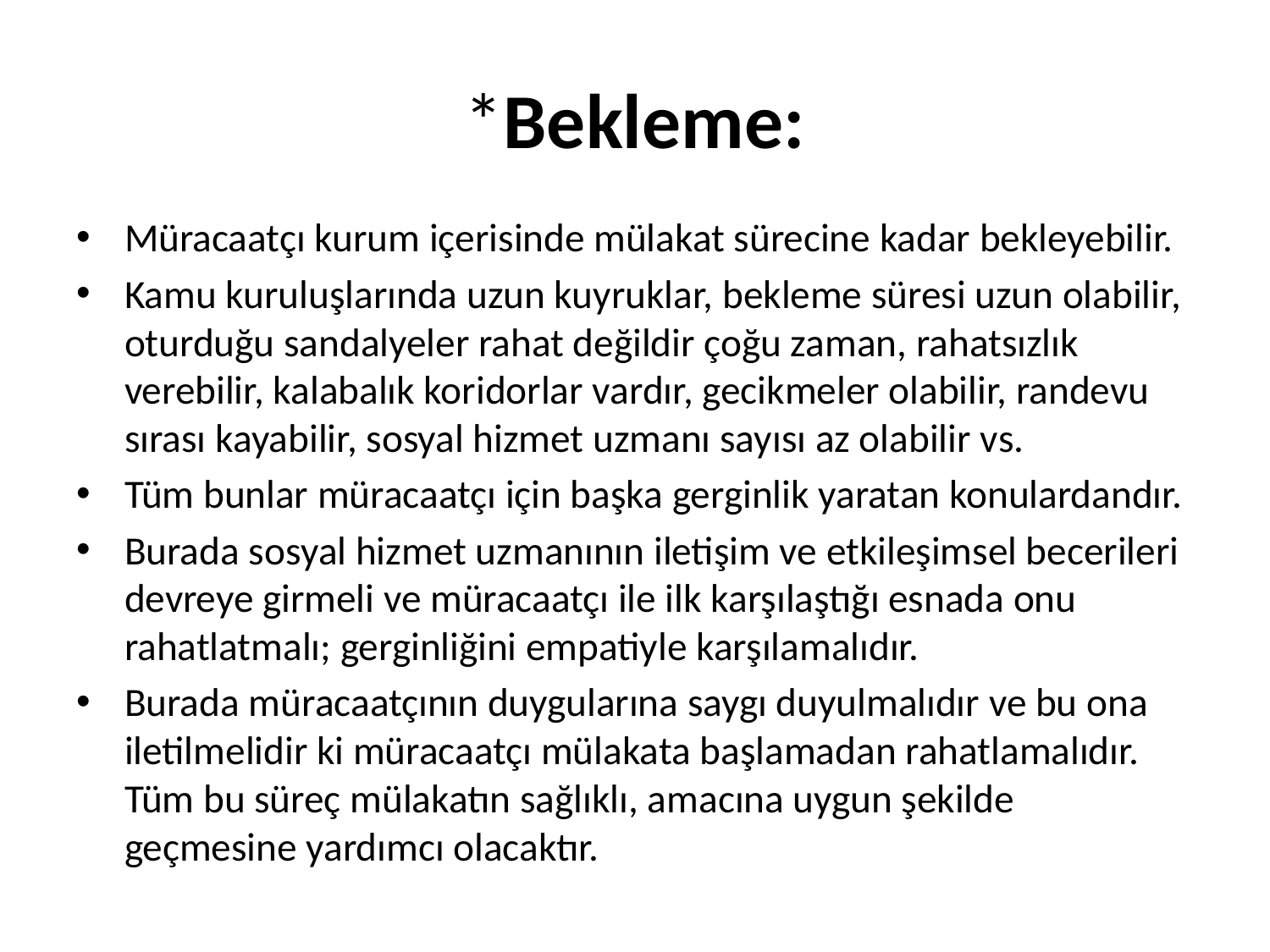

# *Bekleme:
Müracaatçı kurum içerisinde mülakat sürecine kadar bekleyebilir.
Kamu kuruluşlarında uzun kuyruklar, bekleme süresi uzun olabilir, oturduğu sandalyeler rahat değildir çoğu zaman, rahatsızlık verebilir, kalabalık koridorlar vardır, gecikmeler olabilir, randevu sırası kayabilir, sosyal hizmet uzmanı sayısı az olabilir vs.
Tüm bunlar müracaatçı için başka gerginlik yaratan konulardandır.
Burada sosyal hizmet uzmanının iletişim ve etkileşimsel becerileri devreye girmeli ve müracaatçı ile ilk karşılaştığı esnada onu rahatlatmalı; gerginliğini empatiyle karşılamalıdır.
Burada müracaatçının duygularına saygı duyulmalıdır ve bu ona iletilmelidir ki müracaatçı mülakata başlamadan rahatlamalıdır. Tüm bu süreç mülakatın sağlıklı, amacına uygun şekilde geçmesine yardımcı olacaktır.